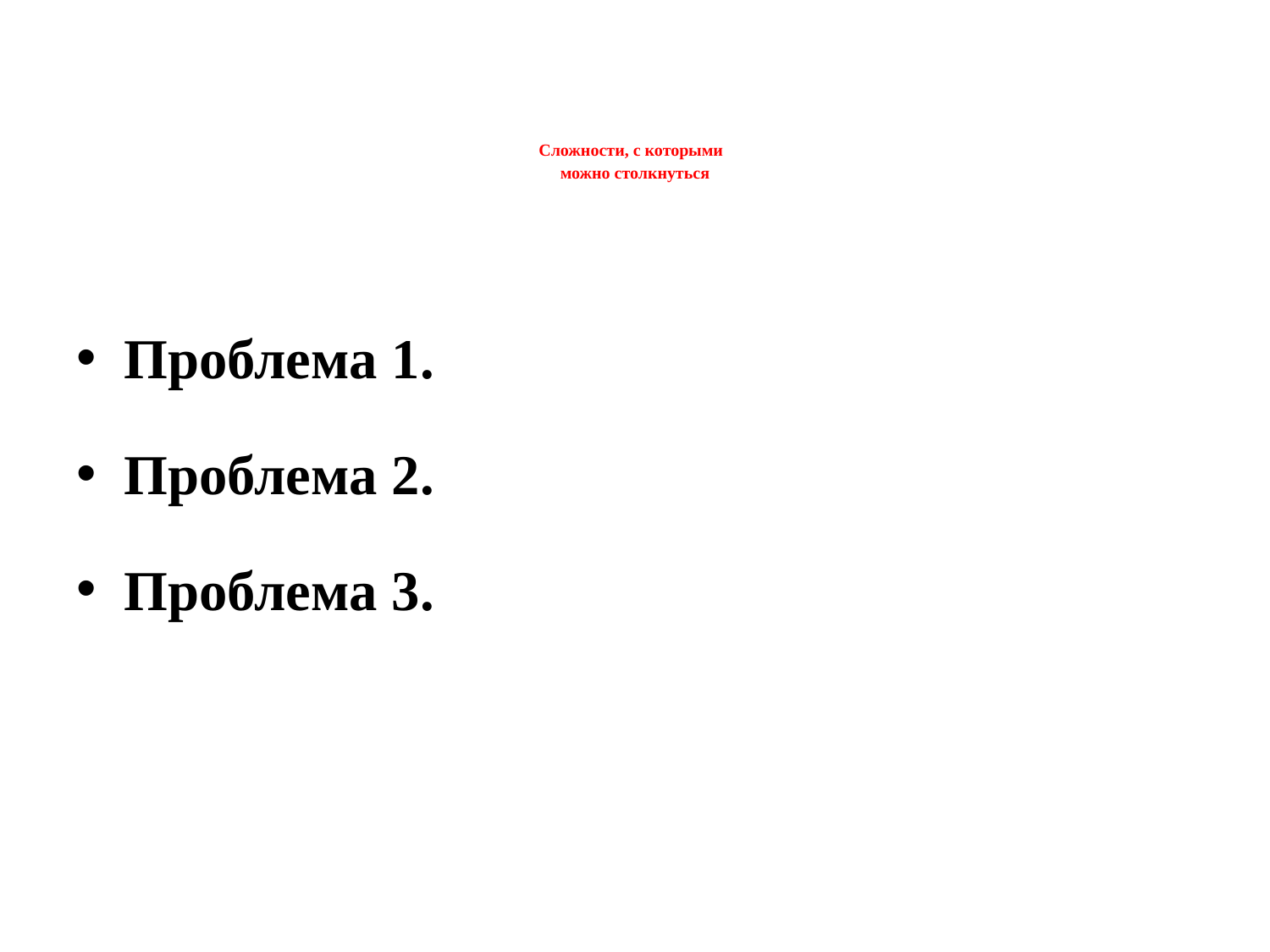

# Сложности, с которыми можно столкнуться
Проблема 1.
Проблема 2.
Проблема 3.